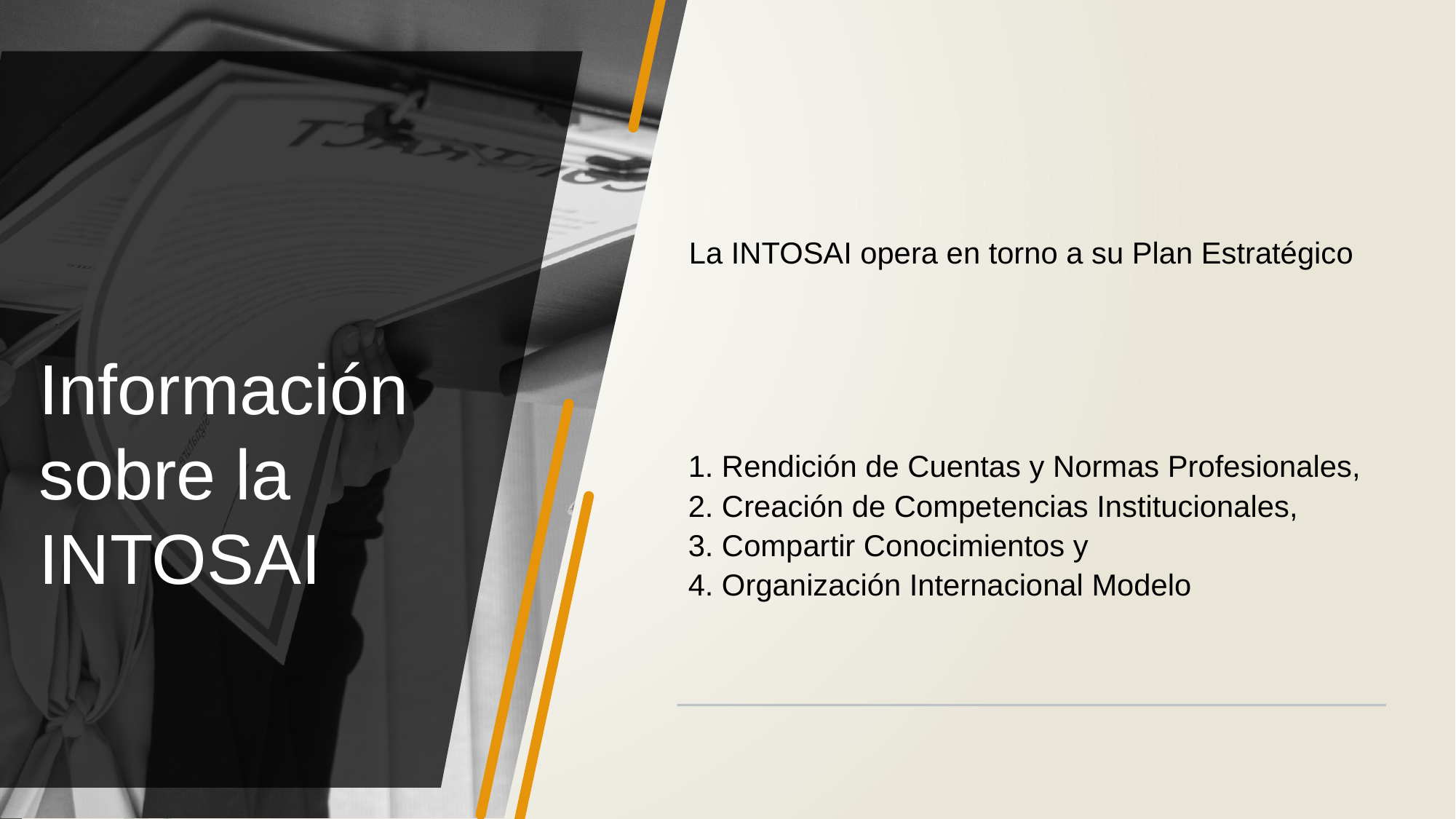

La INTOSAI opera en torno a su Plan Estratégico
Información sobre la INTOSAI
1. Rendición de Cuentas y Normas Profesionales,
2. Creación de Competencias Institucionales,
3. Compartir Conocimientos y
4. Organización Internacional Modelo